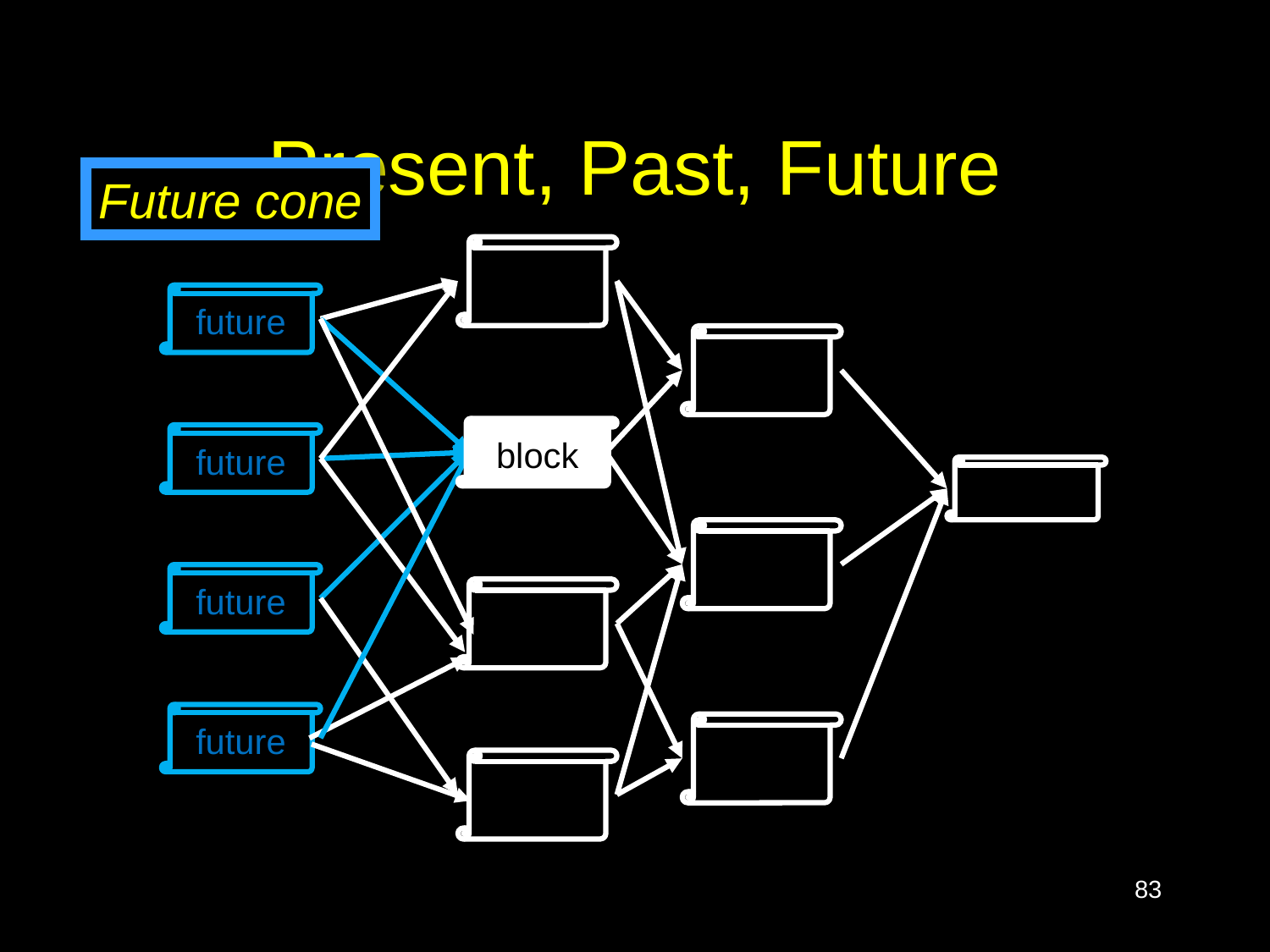

# Present, Past, Future
Future cone

future

block
future

future

future

83